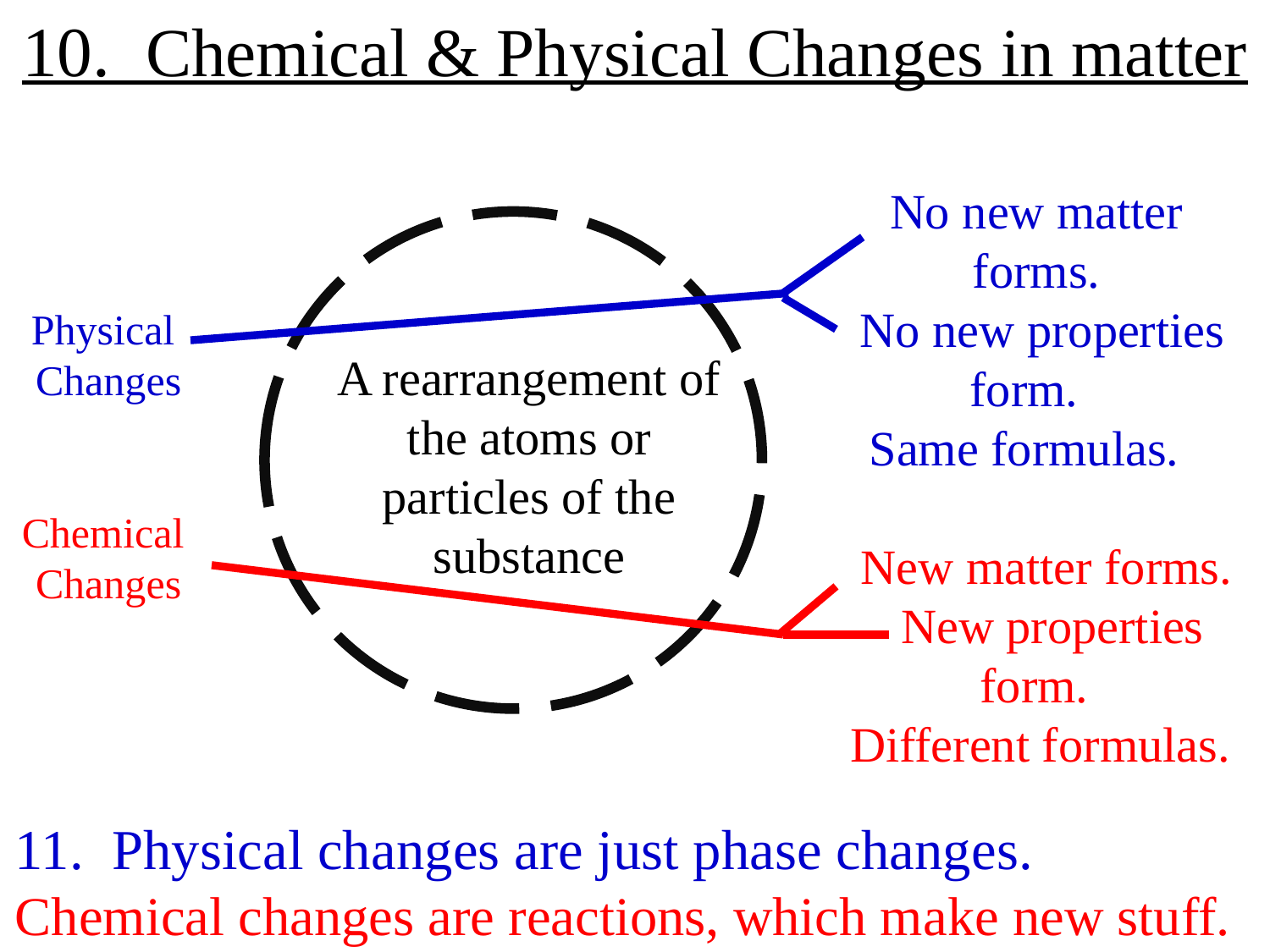

10.  Chemical & Physical Changes in matter
No new matter forms.
 No new properties form.
Same formulas.

Physical
Changes

Chemical
Changes
A rearrangement of the atoms or particles of the substance
New matter forms.
 New properties form.
Different formulas.
11.  Physical changes are just phase changes.
Chemical changes are reactions, which make new stuff.